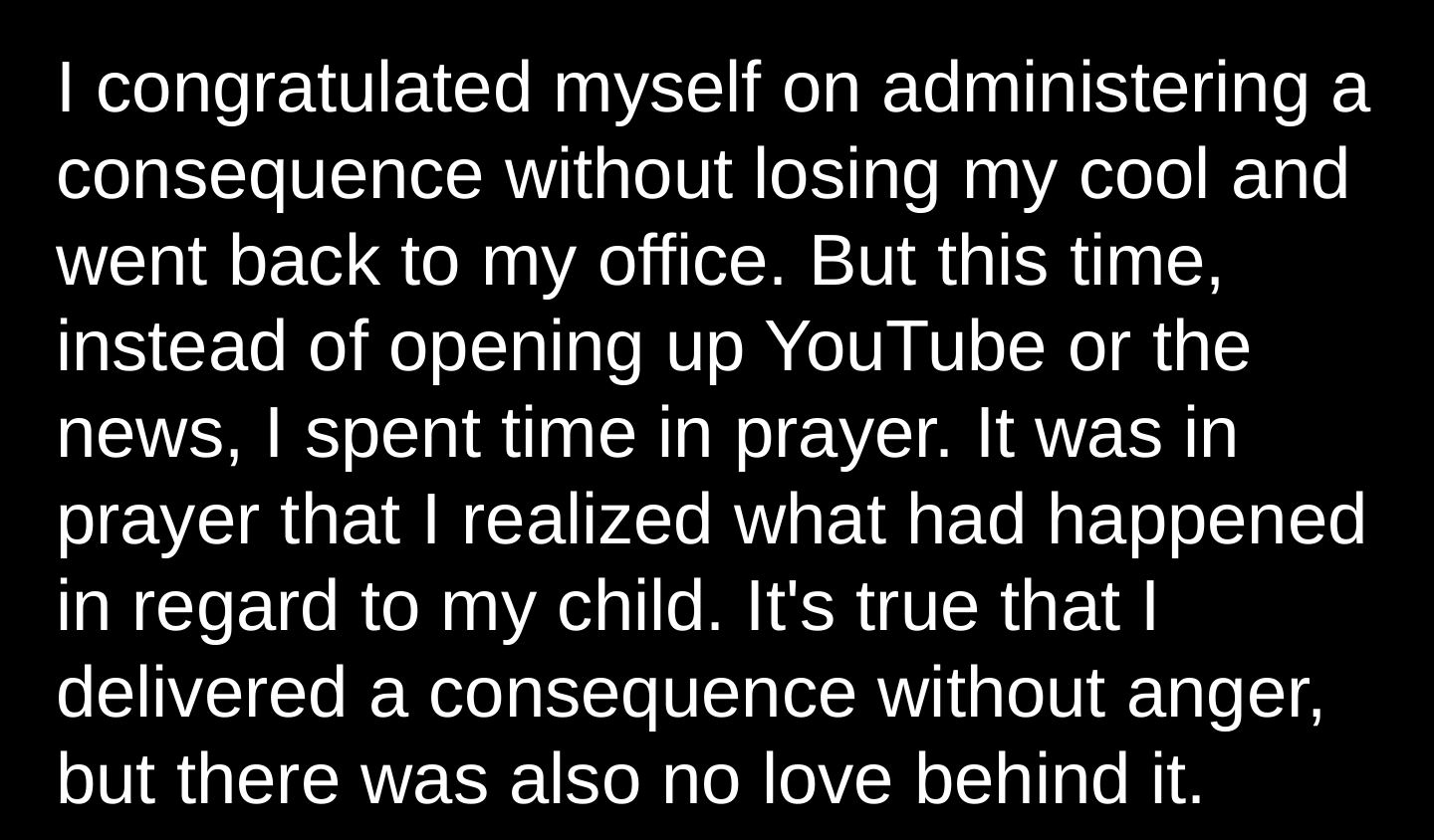

I congratulated myself on administering a consequence without losing my cool and went back to my office. But this time, instead of opening up YouTube or the news, I spent time in prayer. It was in prayer that I realized what had happened in regard to my child. It's true that I delivered a consequence without anger, but there was also no love behind it.